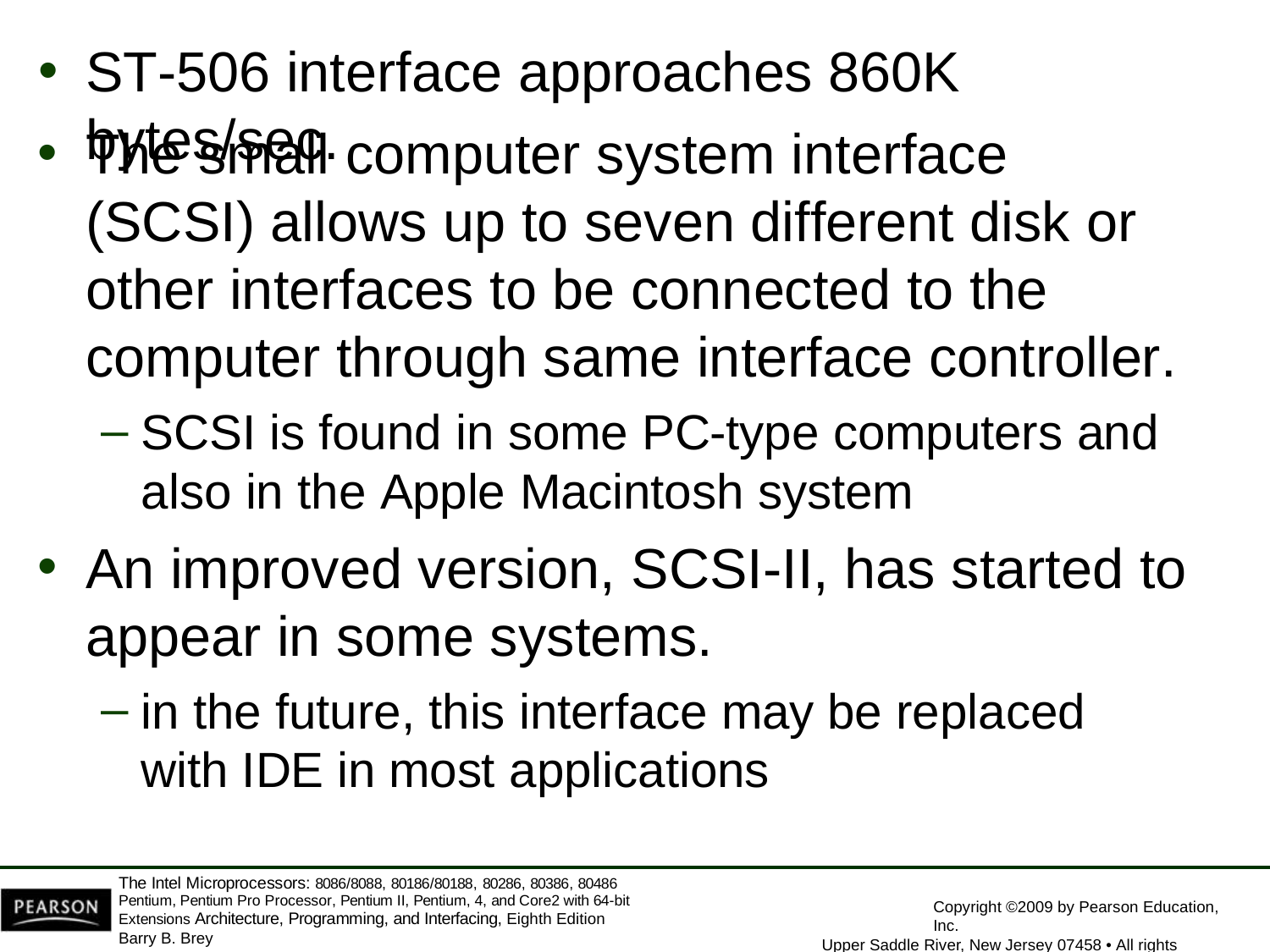

ST-506 interface approaches 860K bytes/sec.
The small computer system interface (SCSI) allows up to seven different disk or other interfaces to be connected to the computer through same interface controller.

SCSI is found in some PC-type computers and
also in the Apple Macintosh system

An improved version, SCSI-II, has started to
appear in some systems.

in the future, this interface may be replaced
with IDE in most applications
The Intel Microprocessors: 8086/8088, 80186/80188, 80286, 80386, 80486 Pentium, Pentium Pro Processor, Pentium II, Pentium, 4, and Core2 with 64-bit Extensions Architecture, Programming, and Interfacing, Eighth Edition
Barry B. Brey

Copyright ©2009 by Pearson Education, Inc.
Upper Saddle River, New Jersey 07458 • All rights reserved.